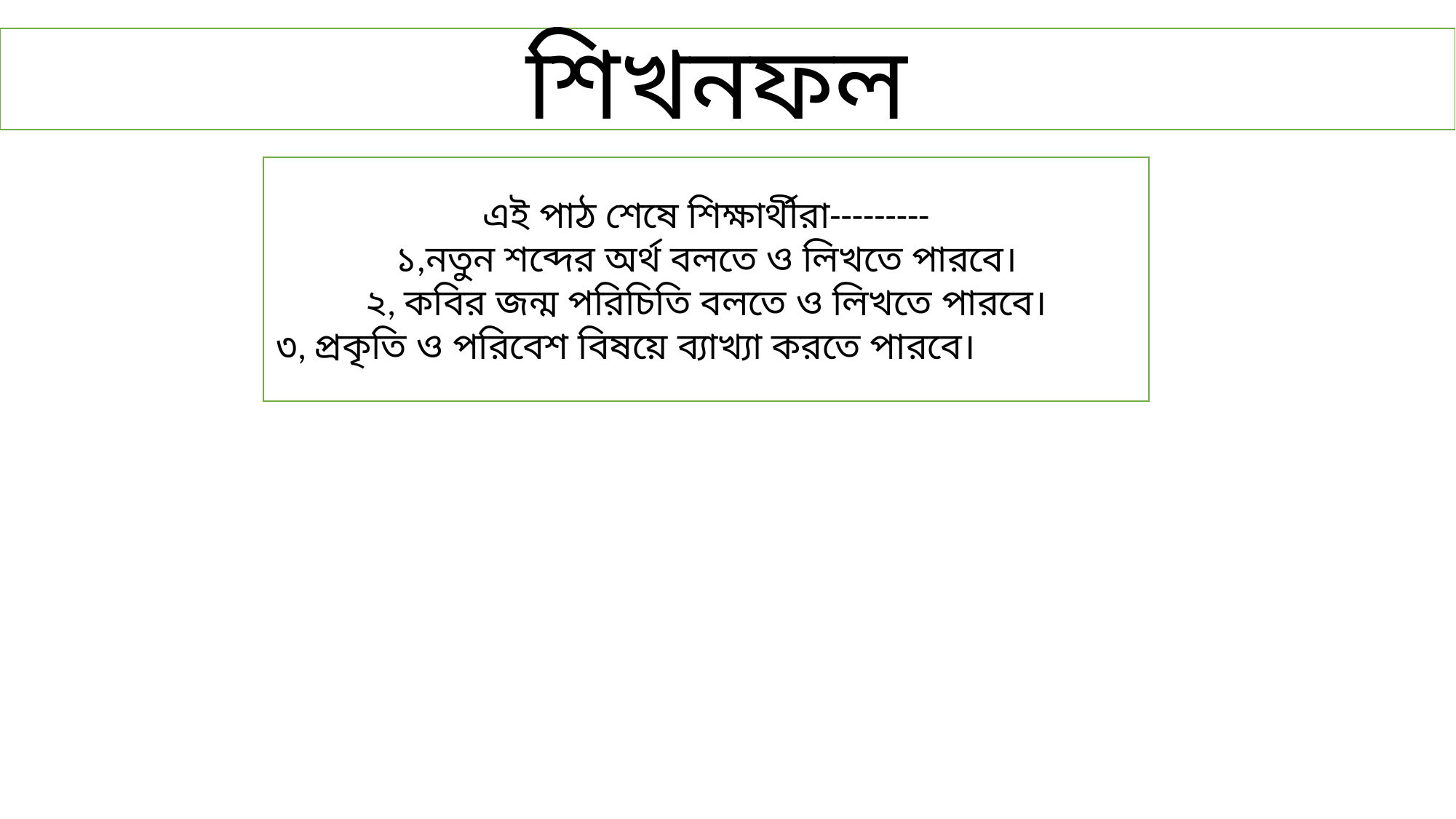

শিখনফল
এই পাঠ শেষে শিক্ষার্থীরা---------
১,নতুন শব্দের অর্থ বলতে ও লিখতে পারবে।
২, কবির জন্ম পরিচিতি বলতে ও লিখতে পারবে।
৩, প্রকৃতি ও পরিবেশ বিষয়ে ব্যাখ্যা করতে পারবে।